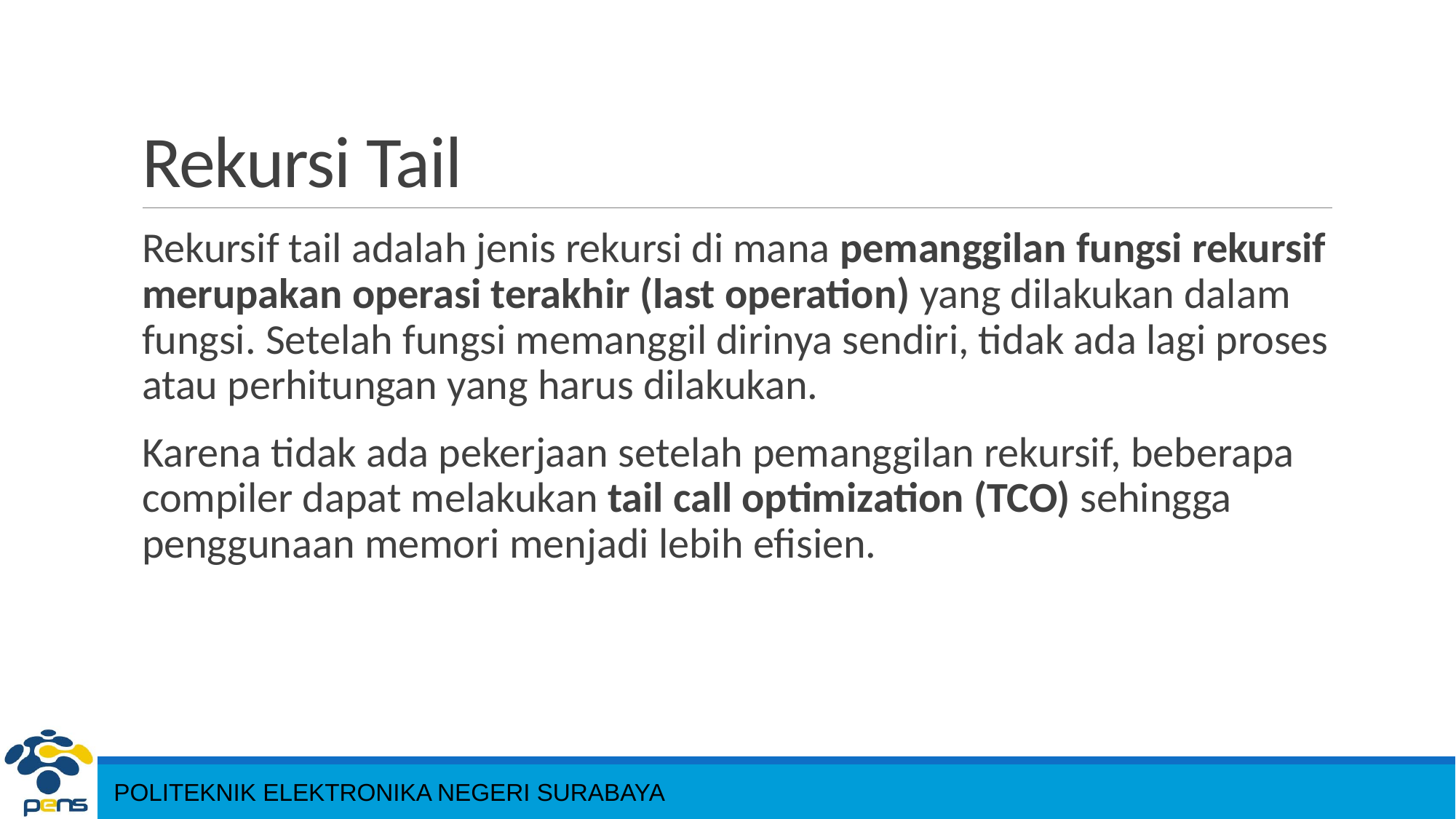

# Rekursi Tail
Rekursif tail adalah jenis rekursi di mana pemanggilan fungsi rekursif merupakan operasi terakhir (last operation) yang dilakukan dalam fungsi. Setelah fungsi memanggil dirinya sendiri, tidak ada lagi proses atau perhitungan yang harus dilakukan.
Karena tidak ada pekerjaan setelah pemanggilan rekursif, beberapa compiler dapat melakukan tail call optimization (TCO) sehingga penggunaan memori menjadi lebih efisien.